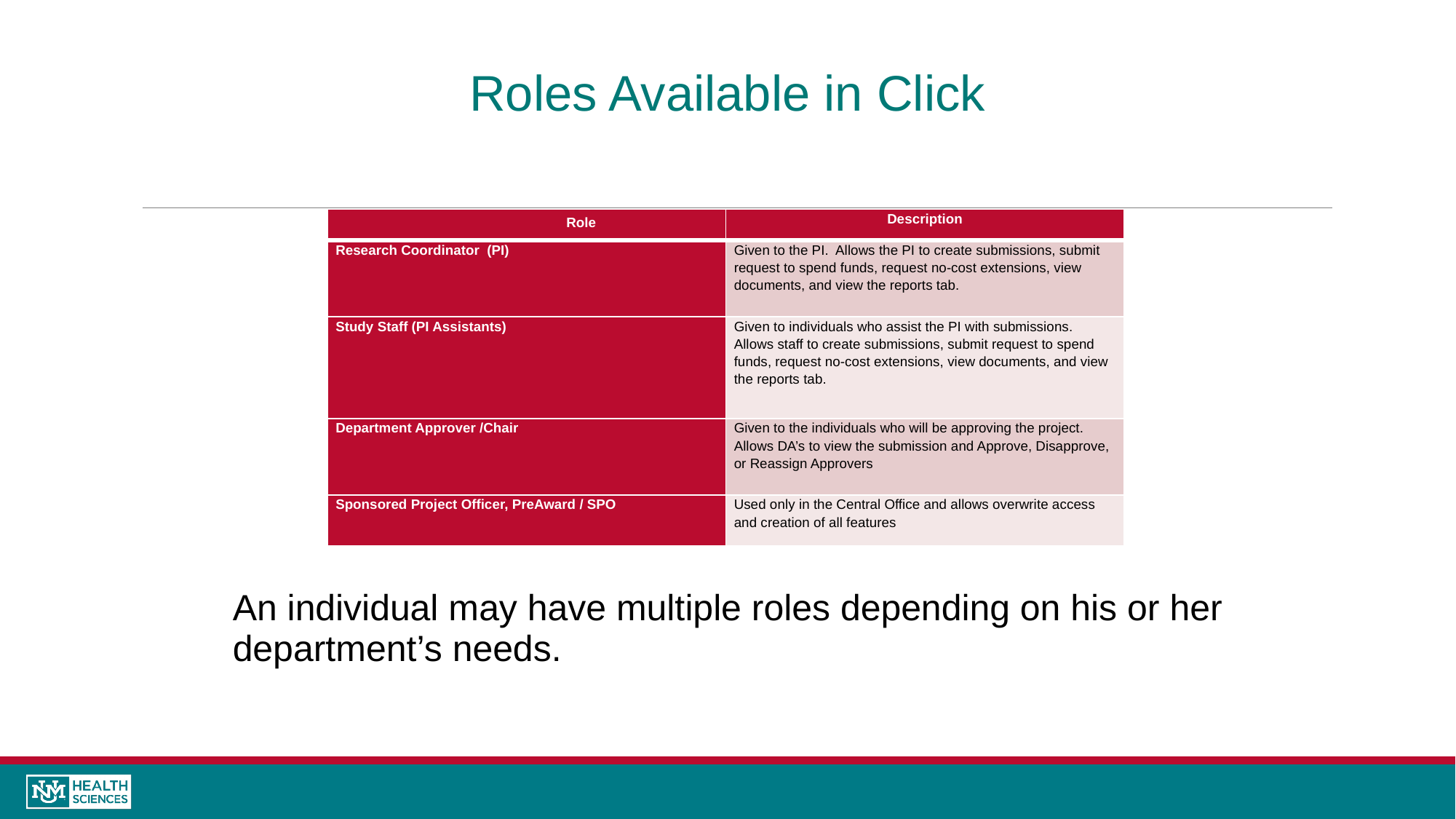

Roles Available in Click
| Role | Description |
| --- | --- |
| Research Coordinator (PI) | Given to the PI. Allows the PI to create submissions, submit request to spend funds, request no-cost extensions, view documents, and view the reports tab. |
| Study Staff (PI Assistants) | Given to individuals who assist the PI with submissions. Allows staff to create submissions, submit request to spend funds, request no-cost extensions, view documents, and view the reports tab. |
| Department Approver /Chair | Given to the individuals who will be approving the project. Allows DA’s to view the submission and Approve, Disapprove, or Reassign Approvers |
| Sponsored Project Officer, PreAward / SPO | Used only in the Central Office and allows overwrite access and creation of all features |
An individual may have multiple roles depending on his or her department’s needs.